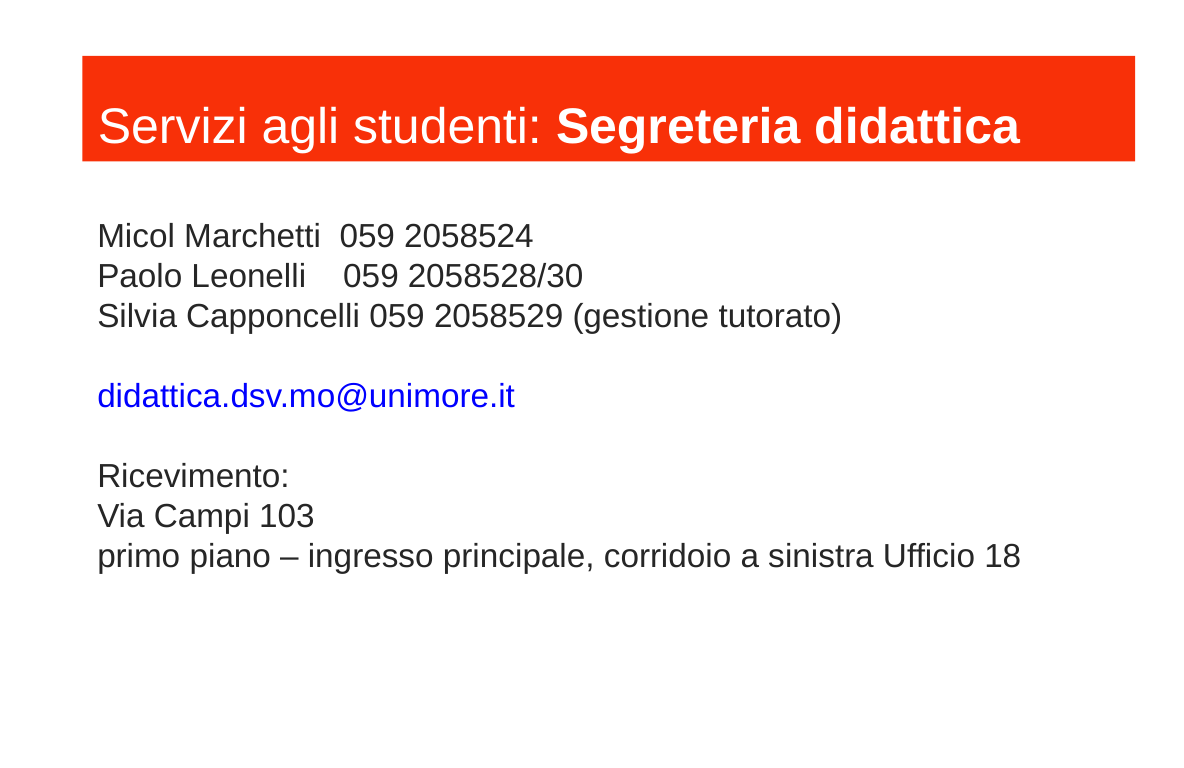

Servizi agli studenti: Segreteria didattica
Micol Marchetti  059 2058524
Paolo Leonelli    059 2058528/30
Silvia Capponcelli 059 2058529 (gestione tutorato)

didattica.dsv.mo@unimore.it

Ricevimento:
Via Campi 103
primo piano – ingresso principale, corridoio a sinistra Ufficio 18